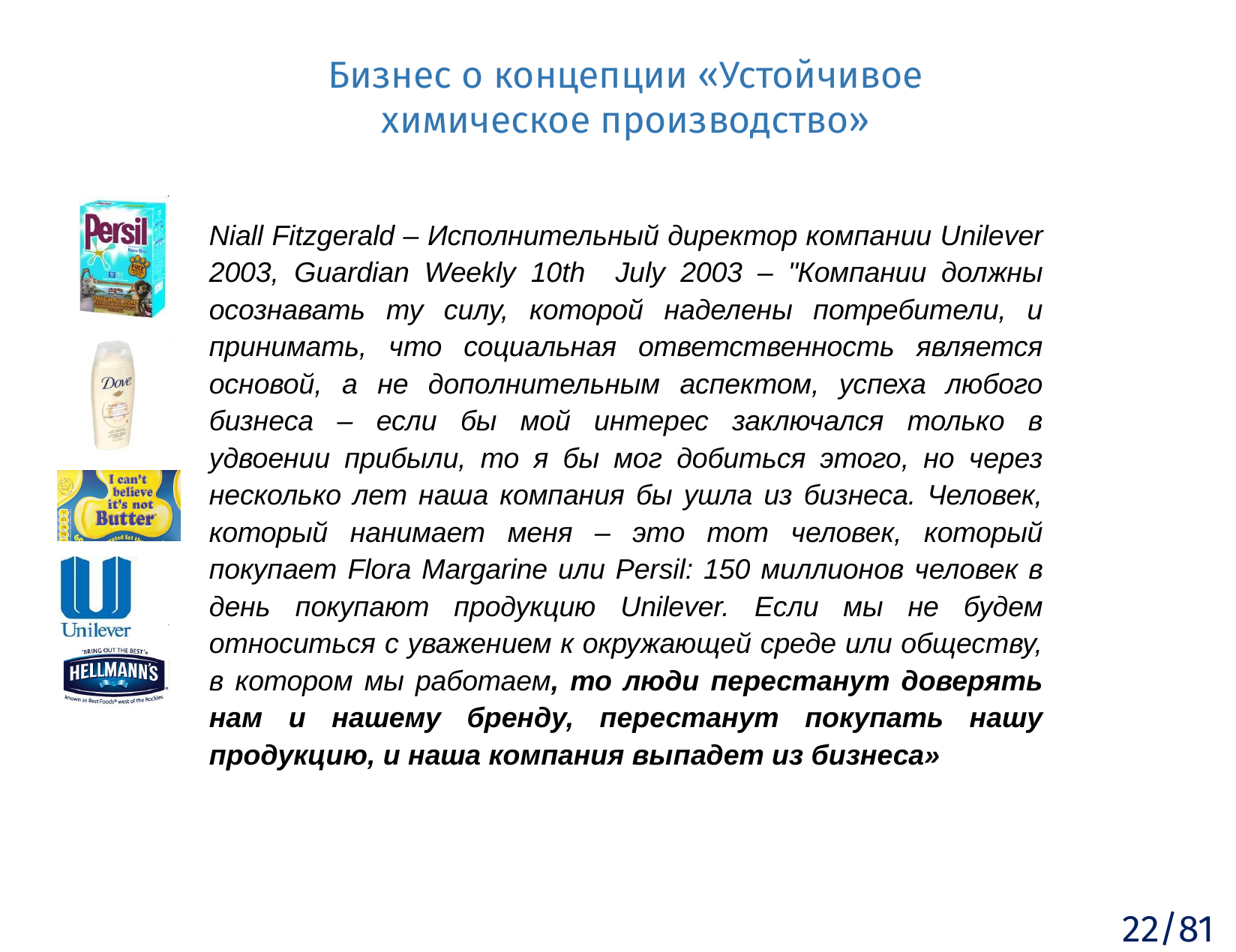

# Бизнес о концепции «Устойчивое химическое производство»

Niall Fitzgerald – Исполнительный директор компании Unilever 2003, Guardian Weekly 10th  July 2003 – "Компании должны осознавать ту силу, которой наделены потребители, и принимать, что социальная ответственность является основой, а не дополнительным аспектом, успеха любого бизнеса – если бы мой интерес заключался только в удвоении прибыли, то я бы мог добиться этого, но через несколько лет наша компания бы ушла из бизнеса. Человек, который нанимает меня – это тот человек, который покупает Flora Margarine или Persil: 150 миллионов человек в день покупают продукцию Unilever. Если мы не будем относиться с уважением к окружающей среде или обществу, в котором мы работаем, то люди перестанут доверять нам и нашему бренду, перестанут покупать нашу продукцию, и наша компания выпадет из бизнеса»

22/81